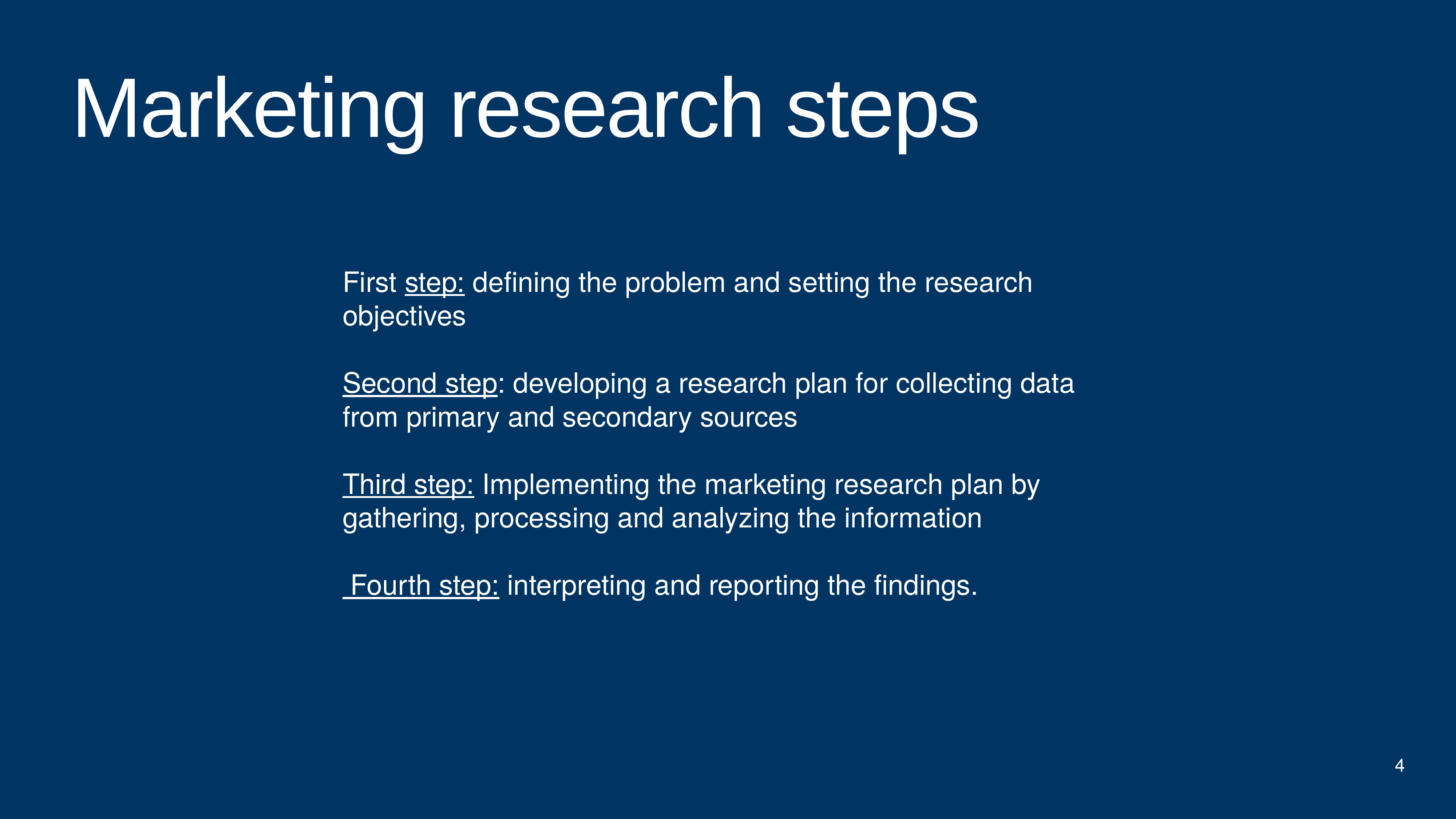

# Marketing research steps
First step: defining the problem and setting the research objectives

Second step: developing a research plan for collecting data from primary and secondary sources

Third step: Implementing the marketing research plan by gathering, processing and analyzing the information

 Fourth step: interpreting and reporting the findings.

4